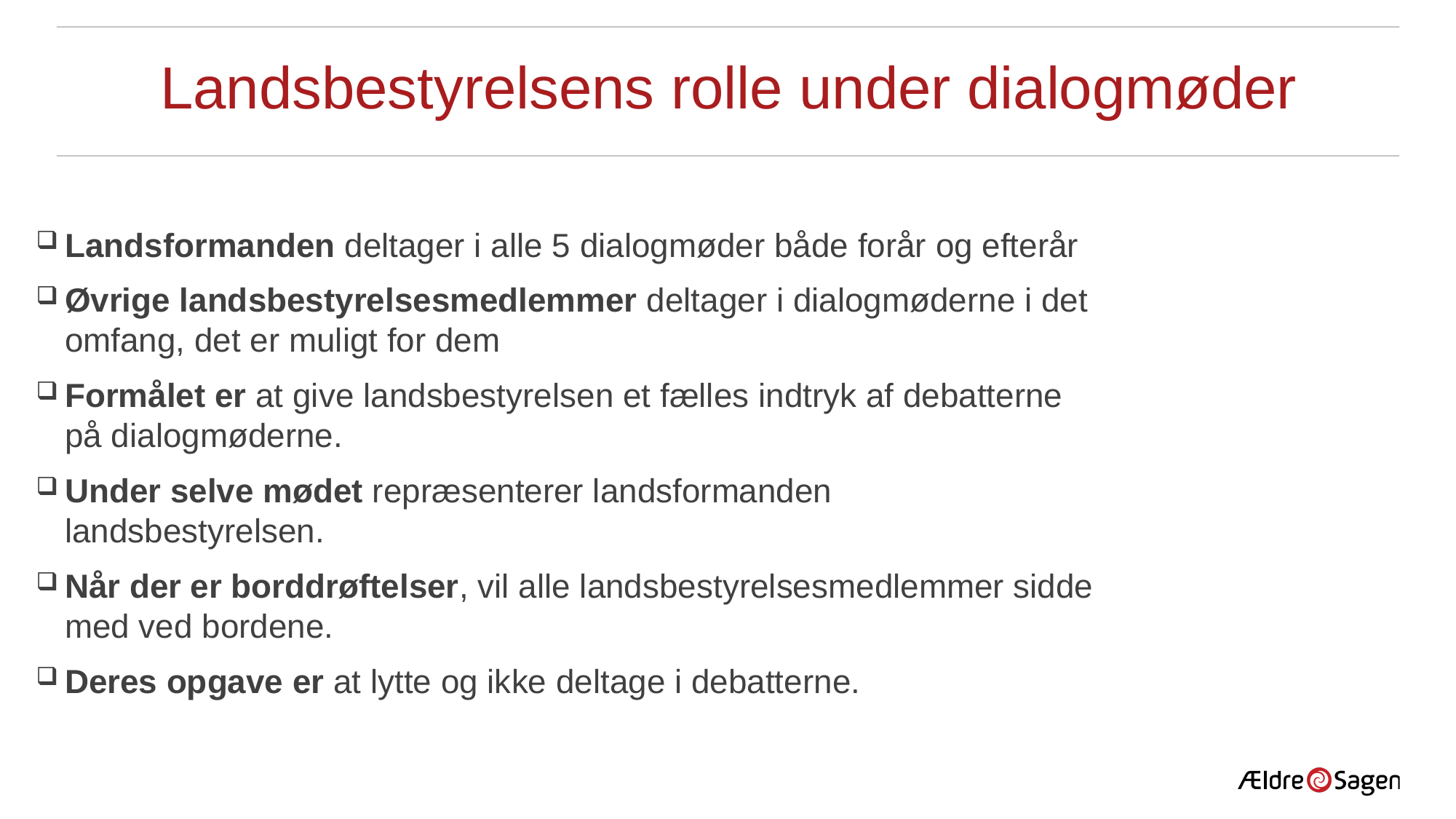

# Landsbestyrelsens rolle under dialogmøder
Landsformanden deltager i alle 5 dialogmøder både forår og efterår
Øvrige landsbestyrelsesmedlemmer deltager i dialogmøderne i det omfang, det er muligt for dem
Formålet er at give landsbestyrelsen et fælles indtryk af debatterne på dialogmøderne.
Under selve mødet repræsenterer landsformanden landsbestyrelsen.
Når der er borddrøftelser, vil alle landsbestyrelsesmedlemmer sidde med ved bordene.
Deres opgave er at lytte og ikke deltage i debatterne.